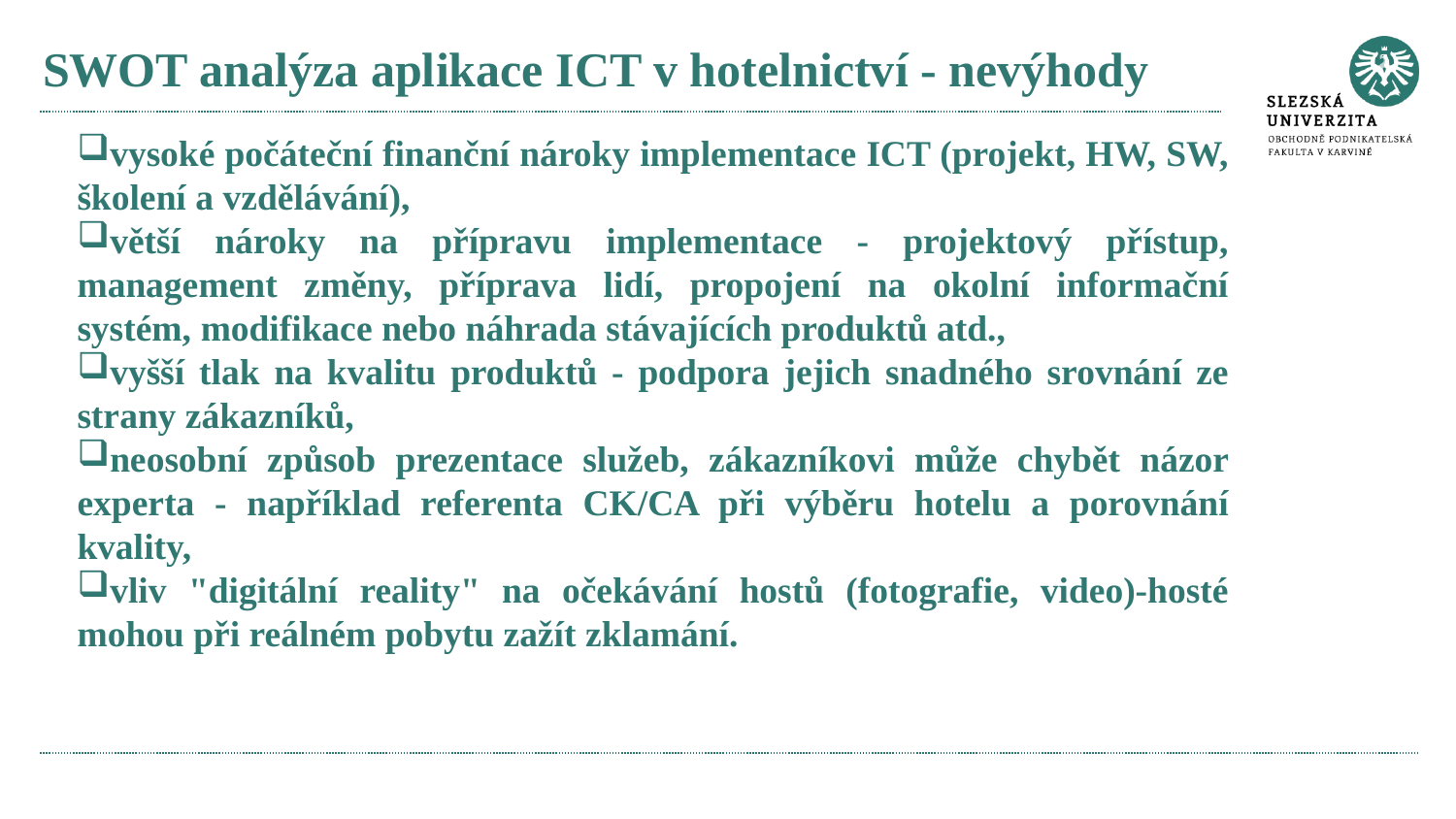

# SWOT analýza aplikace ICT v hotelnictví - nevýhody
vysoké počáteční finanční nároky implementace ICT (projekt, HW, SW, školení a vzdělávání),
větší nároky na přípravu implementace - projektový přístup, management změny, příprava lidí, propojení na okolní informační systém, modifikace nebo náhrada stávajících produktů atd.,
vyšší tlak na kvalitu produktů - podpora jejich snadného srovnání ze strany zákazníků,
neosobní způsob prezentace služeb, zákazníkovi může chybět názor experta - například referenta CK/CA při výběru hotelu a porovnání kvality,
vliv "digitální reality" na očekávání hostů (fotografie, video)-hosté mohou při reálném pobytu zažít zklamání.